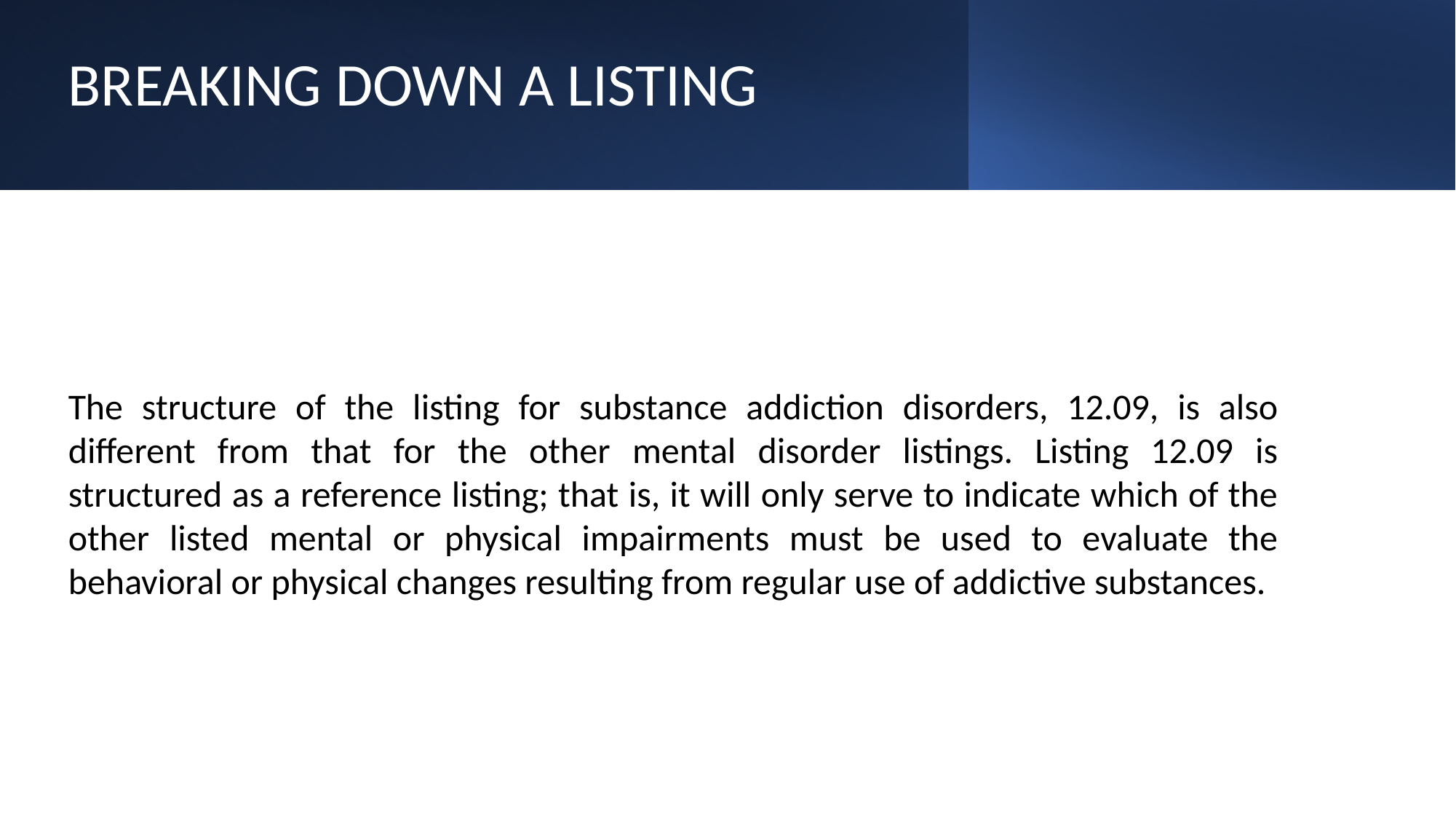

# BREAKING DOWN A LISTING

The structure of the listing for substance addiction disorders, 12.09, is also different from that for the other mental disorder listings. Listing 12.09 is structured as a reference listing; that is, it will only serve to indicate which of the other listed mental or physical impairments must be used to evaluate the behavioral or physical changes resulting from regular use of addictive substances.